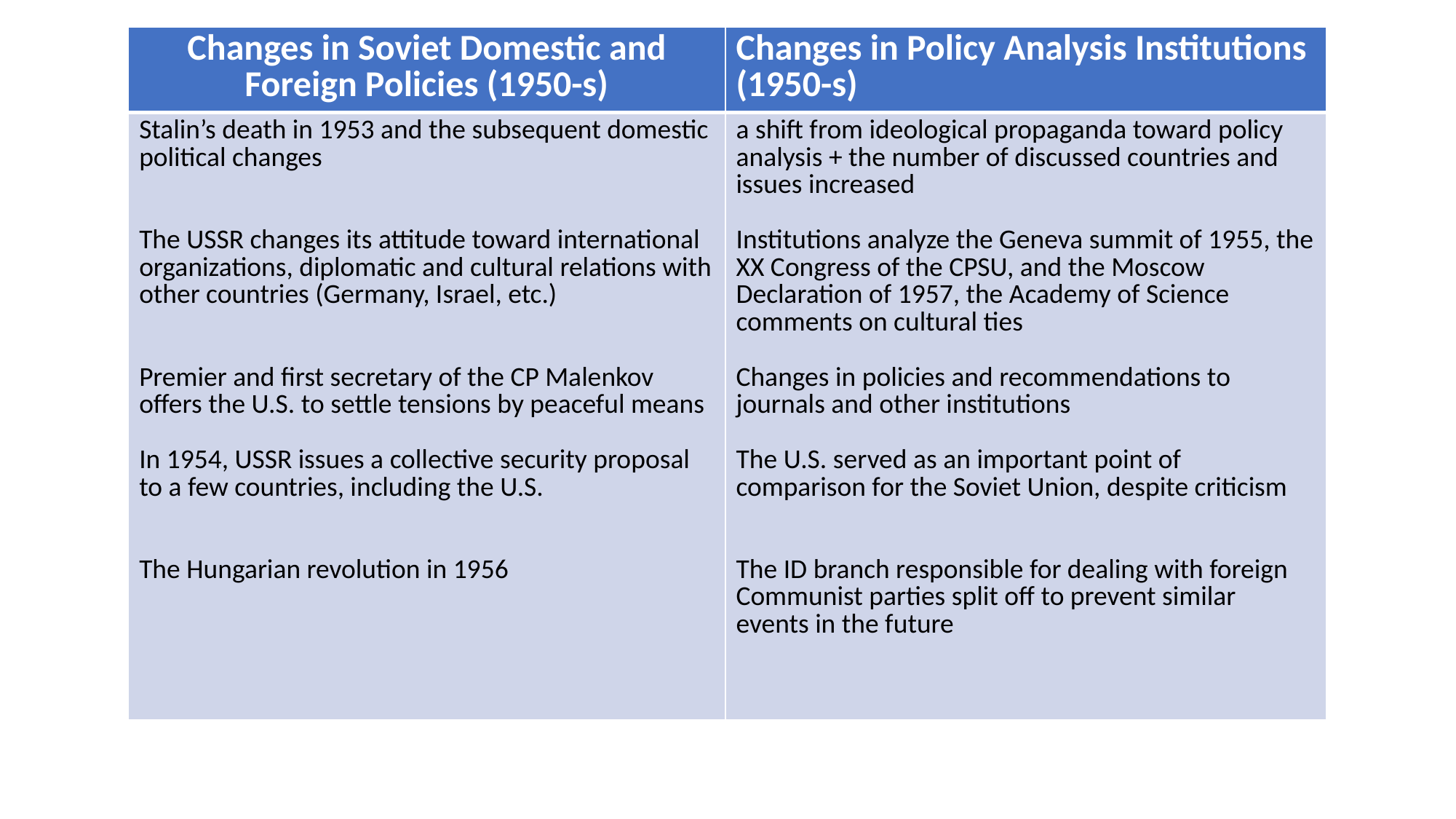

| Changes in Soviet Domestic and Foreign Policies (1950-s) | Changes in Policy Analysis Institutions (1950-s) |
| --- | --- |
| Stalin’s death in 1953 and the subsequent domestic political changes The USSR changes its attitude toward international organizations, diplomatic and cultural relations with other countries (Germany, Israel, etc.) Premier and first secretary of the CP Malenkov offers the U.S. to settle tensions by peaceful means In 1954, USSR issues a collective security proposal to a few countries, including the U.S. The Hungarian revolution in 1956 | a shift from ideological propaganda toward policy analysis + the number of discussed countries and issues increased Institutions analyze the Geneva summit of 1955, the XX Congress of the CPSU, and the Moscow Declaration of 1957, the Academy of Science comments on cultural ties Changes in policies and recommendations to journals and other institutions The U.S. served as an important point of comparison for the Soviet Union, despite criticism The ID branch responsible for dealing with foreign Communist parties split off to prevent similar events in the future |